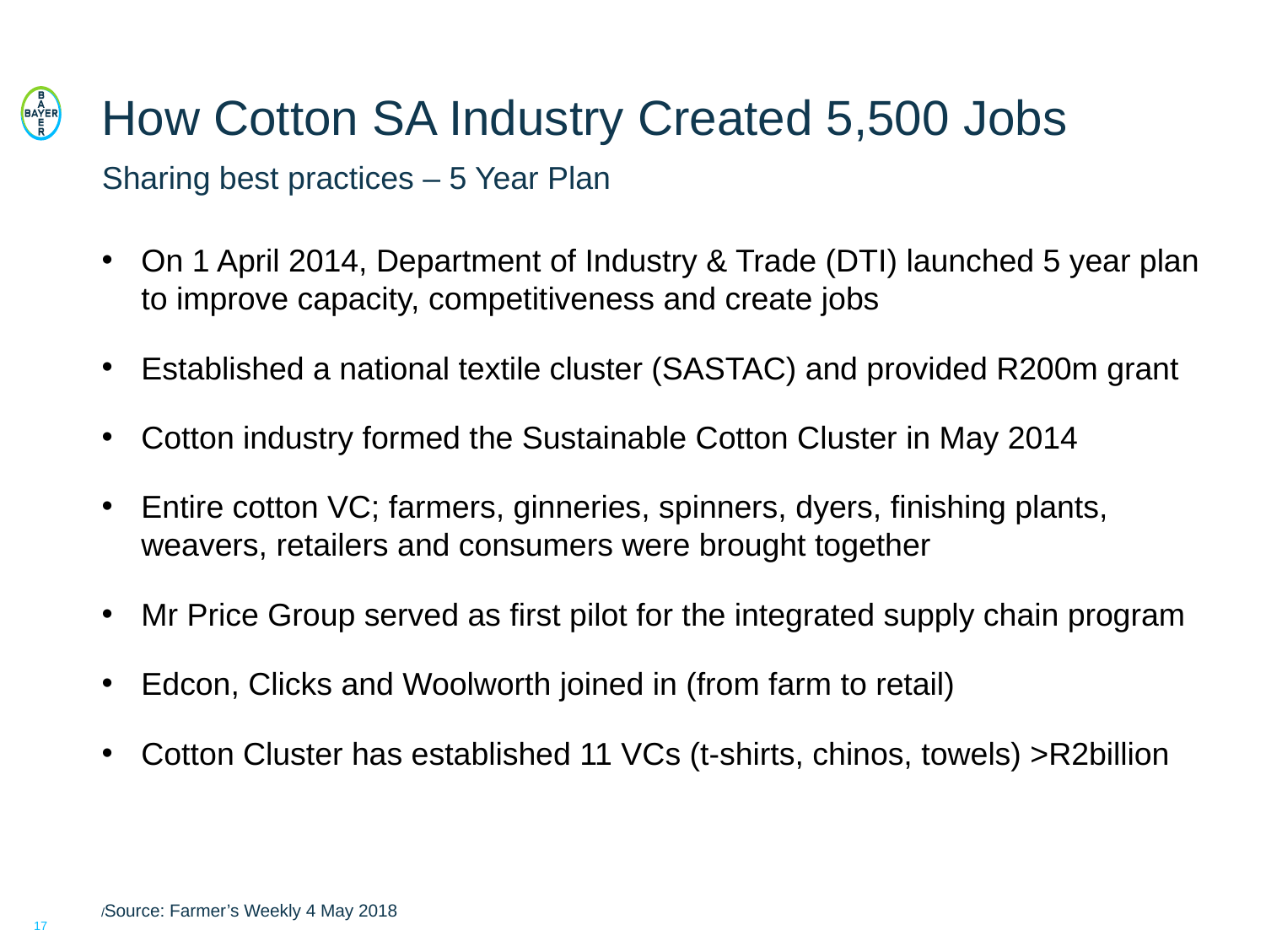

# How Cotton SA Industry Created 5,500 Jobs
Sharing best practices – 5 Year Plan
On 1 April 2014, Department of Industry & Trade (DTI) launched 5 year plan to improve capacity, competitiveness and create jobs
Established a national textile cluster (SASTAC) and provided R200m grant
Cotton industry formed the Sustainable Cotton Cluster in May 2014
Entire cotton VC; farmers, ginneries, spinners, dyers, finishing plants, weavers, retailers and consumers were brought together
Mr Price Group served as first pilot for the integrated supply chain program
Edcon, Clicks and Woolworth joined in (from farm to retail)
Cotton Cluster has established 11 VCs (t-shirts, chinos, towels) >R2billion
/Source: Farmer’s Weekly 4 May 2018
17